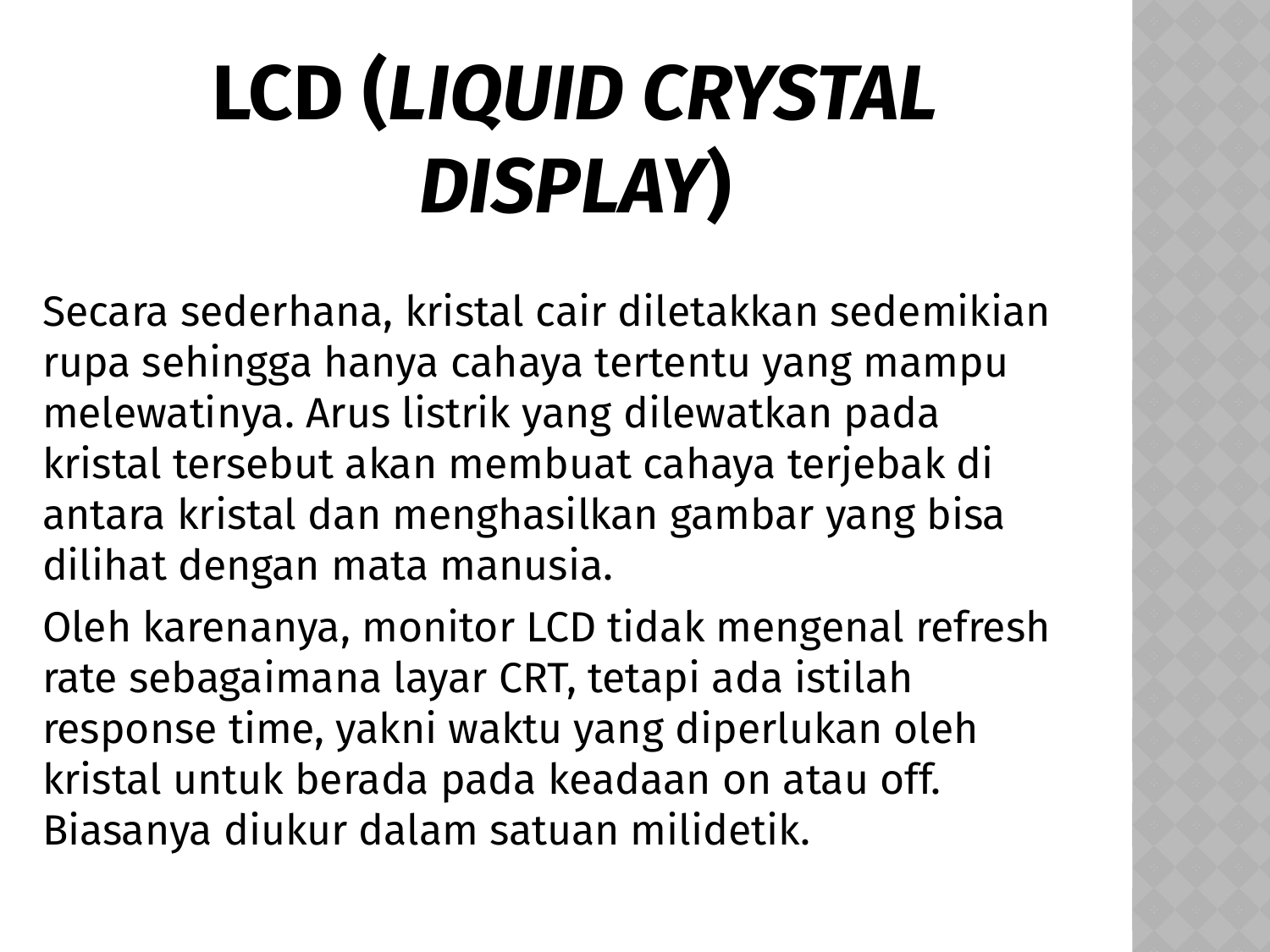

# LCD (Liquid Crystal Display)
Secara sederhana, kristal cair diletakkan sedemikian rupa sehingga hanya cahaya tertentu yang mampu melewatinya. Arus listrik yang dilewatkan pada kristal tersebut akan membuat cahaya terjebak di antara kristal dan menghasilkan gambar yang bisa dilihat dengan mata manusia.
Oleh karenanya, monitor LCD tidak mengenal refresh rate sebagaimana layar CRT, tetapi ada istilah response time, yakni waktu yang diperlukan oleh kristal untuk berada pada keadaan on atau off. Biasanya diukur dalam satuan milidetik.